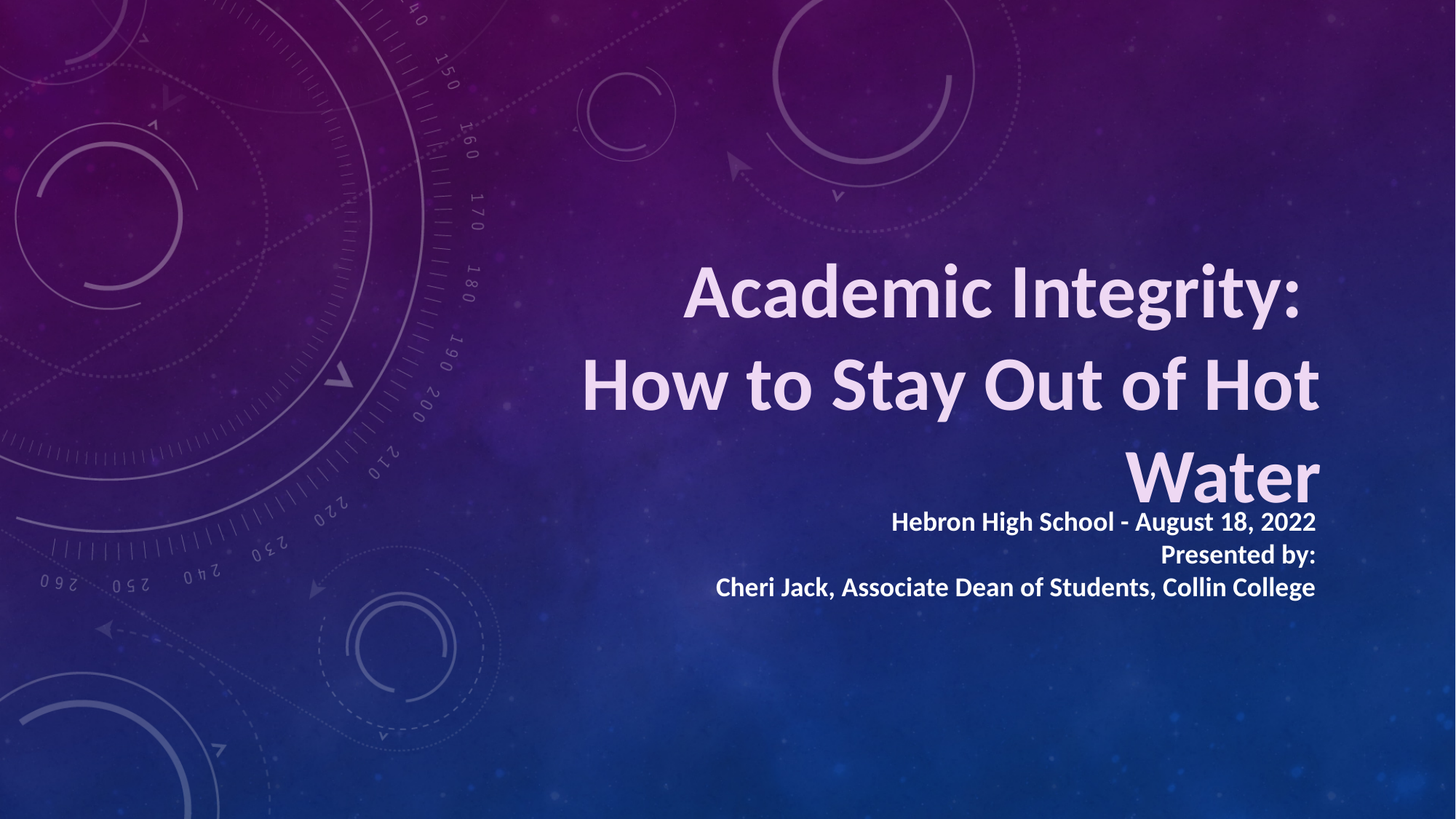

# Academic Integrity: How to Stay Out of Hot Water

Hebron High School - August 18, 2022
Presented by:
 Cheri Jack, Associate Dean of Students, Collin College